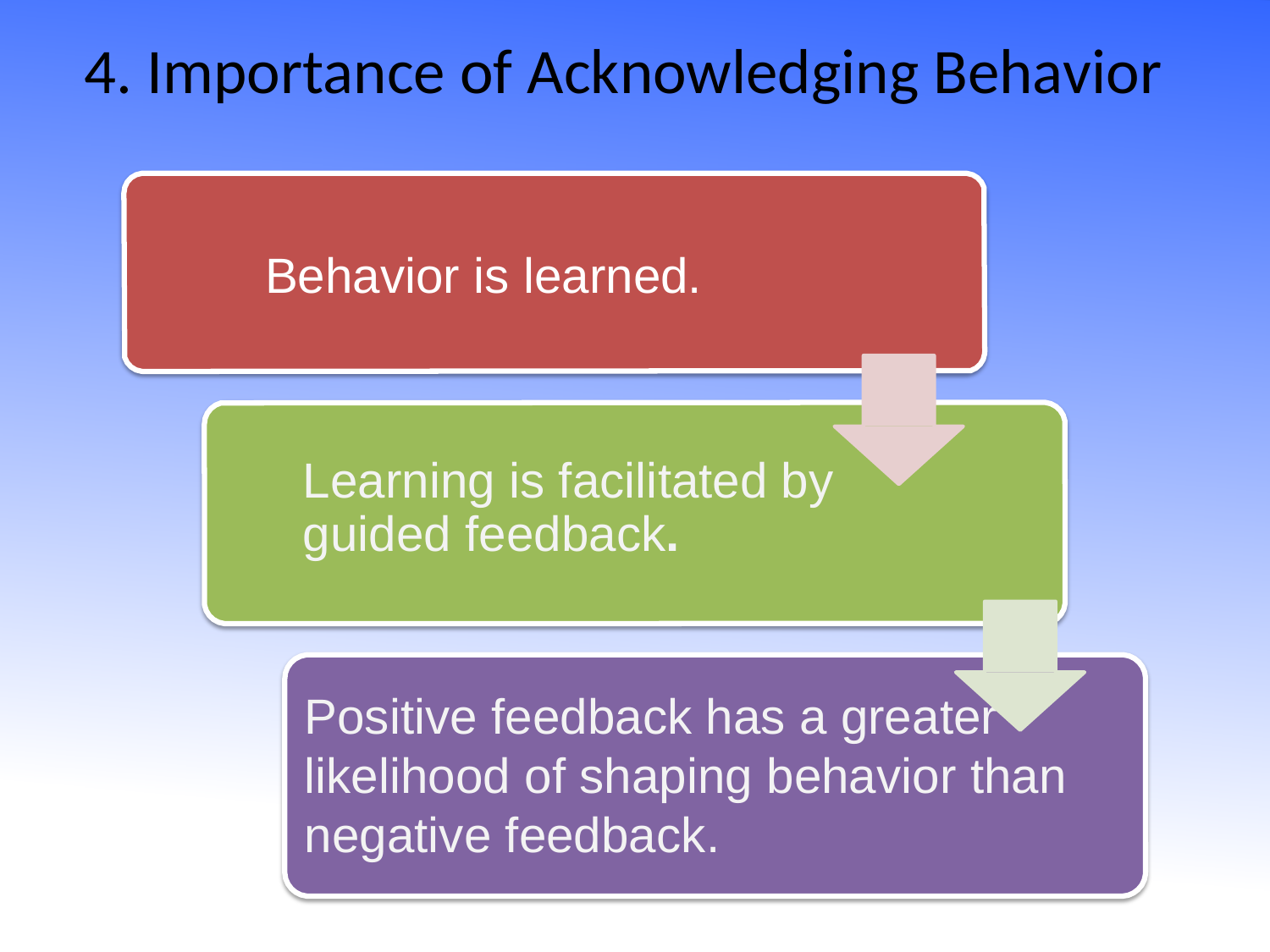

4. Importance of Acknowledging Behavior

Behavior is learned.

Learning is facilitated by guided feedback.

Positive feedback has a greater likelihood of shaping behavior than negative feedback.